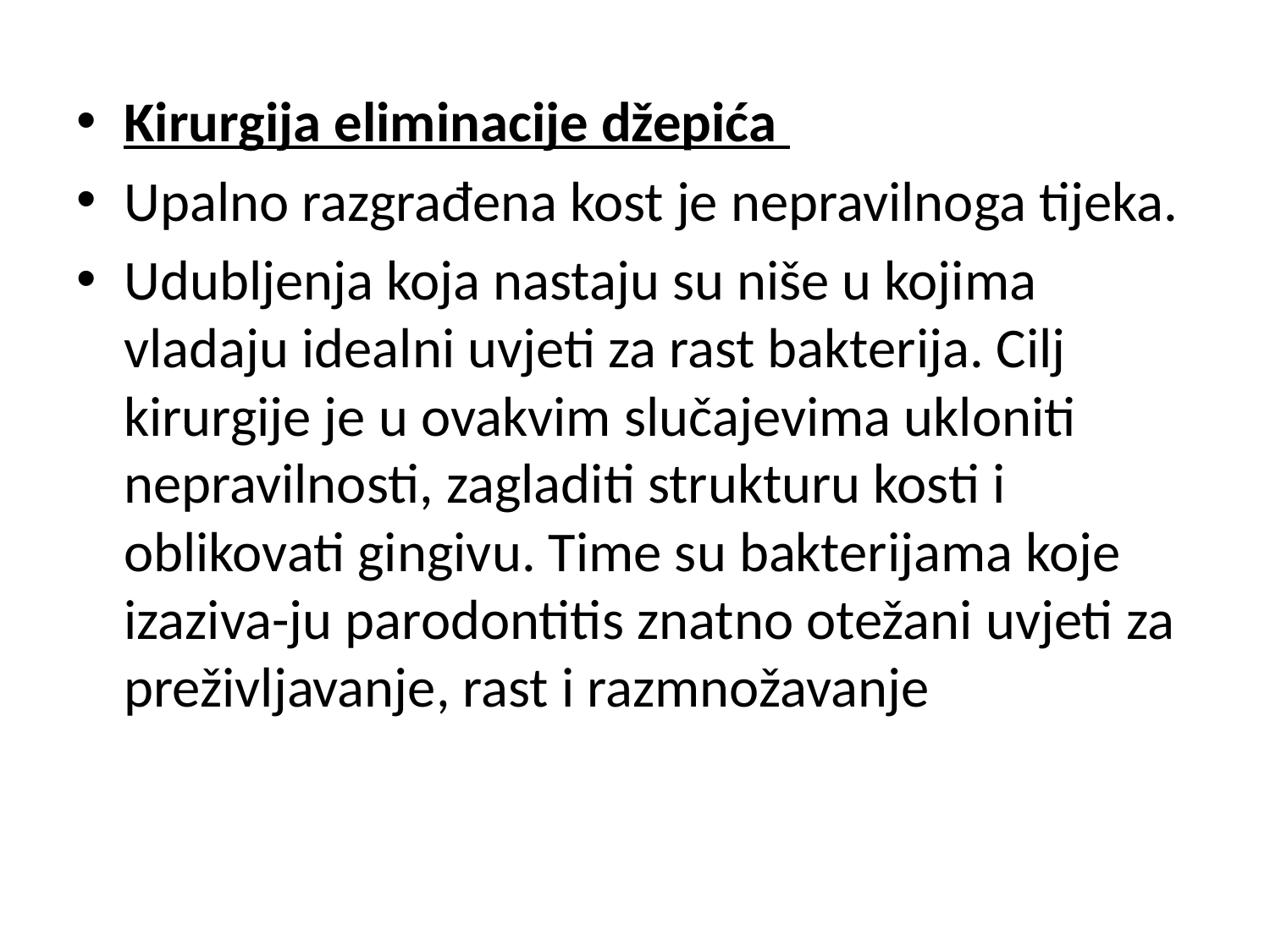

#
Kirurgija eliminacije džepića
Upalno razgrađena kost je nepravilnoga tijeka.
Udubljenja koja nastaju su niše u kojima vladaju idealni uvjeti za rast bakterija. Cilj kirurgije je u ovakvim slučajevima ukloniti nepravilnosti, zagladiti strukturu kosti i oblikovati gingivu. Time su bakterijama koje izaziva-ju parodontitis znatno otežani uvjeti za preživljavanje, rast i razmnožavanje